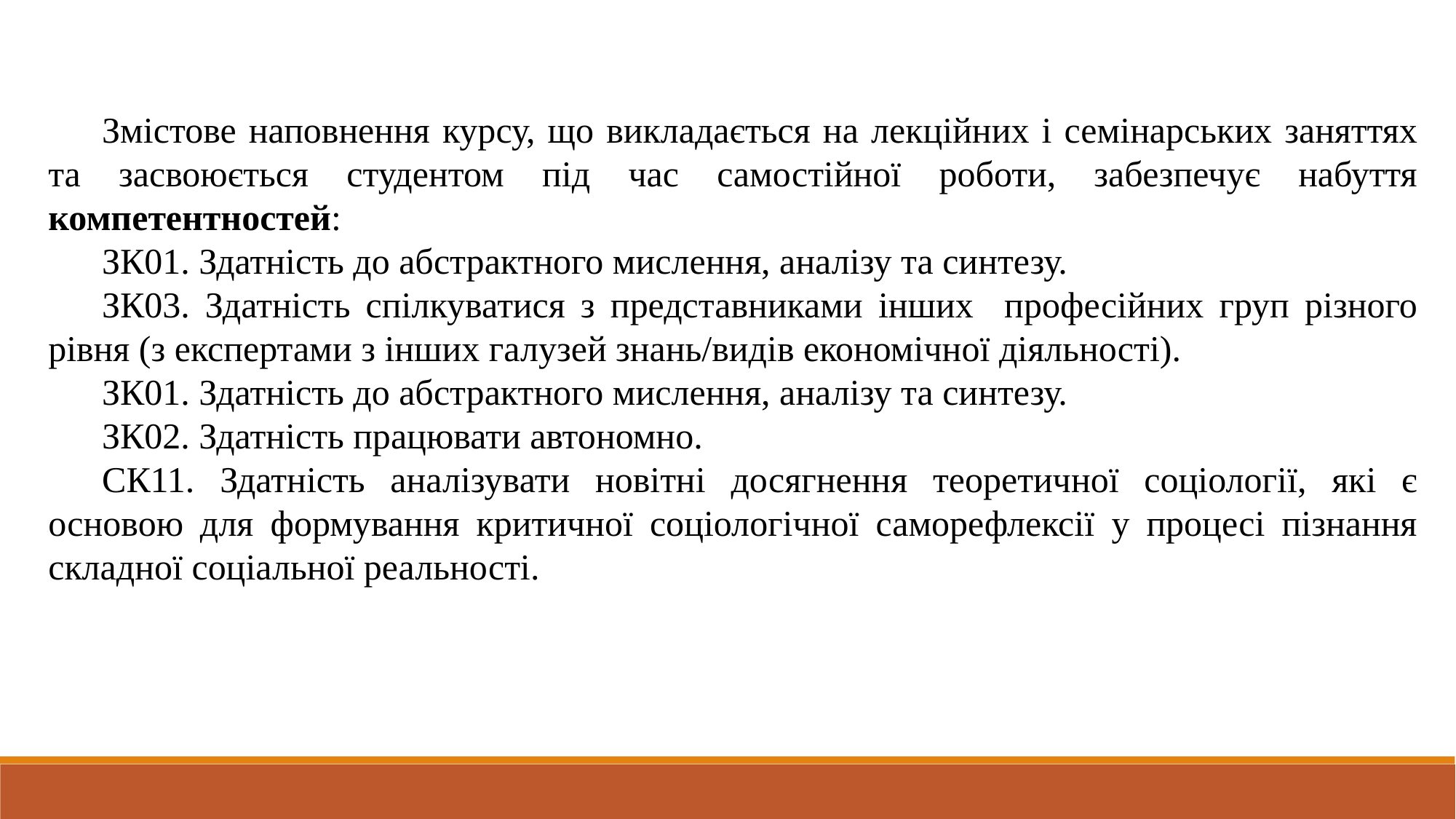

Змістове наповнення курсу, що викладається на лекційних і семінарських заняттях та засвоюється студентом під час самостійної роботи, забезпечує набуття компетентностей:
ЗК01. Здатність до абстрактного мислення, аналізу та синтезу.
ЗК03. Здатність спілкуватися з представниками інших  професійних груп різного рівня (з експертами з інших галузей знань/видів економічної діяльності).
ЗК01. Здатність до абстрактного мислення, аналізу та синтезу.
ЗК02. Здатність працювати автономно.
СК11. Здатність аналізувати новітні досягнення теоретичної соціології, які є основою для формування критичної соціологічної саморефлексії у процесі пізнання складної соціальної реальності.